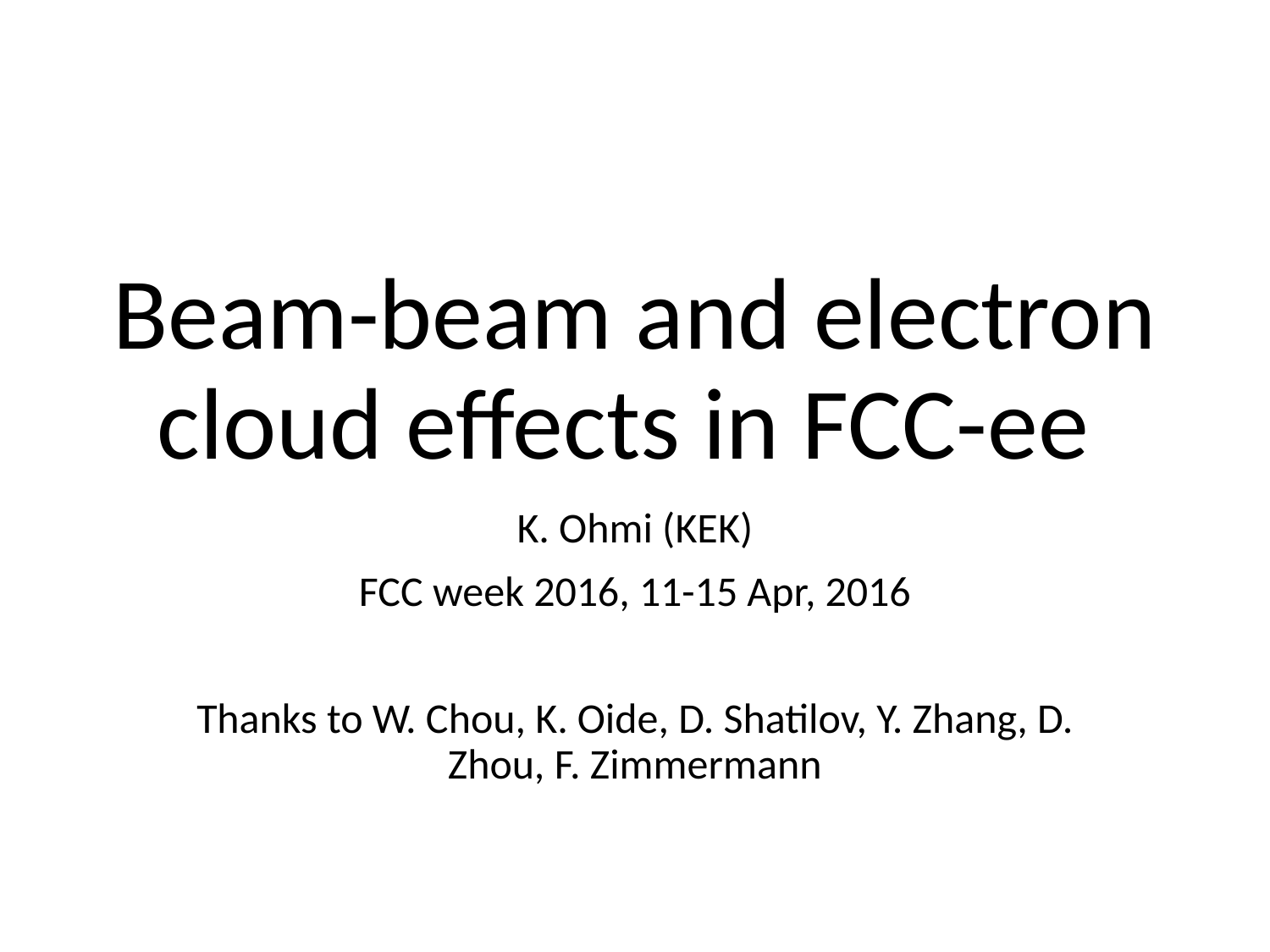

# Beam-beam and electron cloud effects in FCC-ee
K. Ohmi (KEK)
FCC week 2016, 11-15 Apr, 2016

Thanks to W. Chou, K. Oide, D. Shatilov, Y. Zhang, D. Zhou, F. Zimmermann